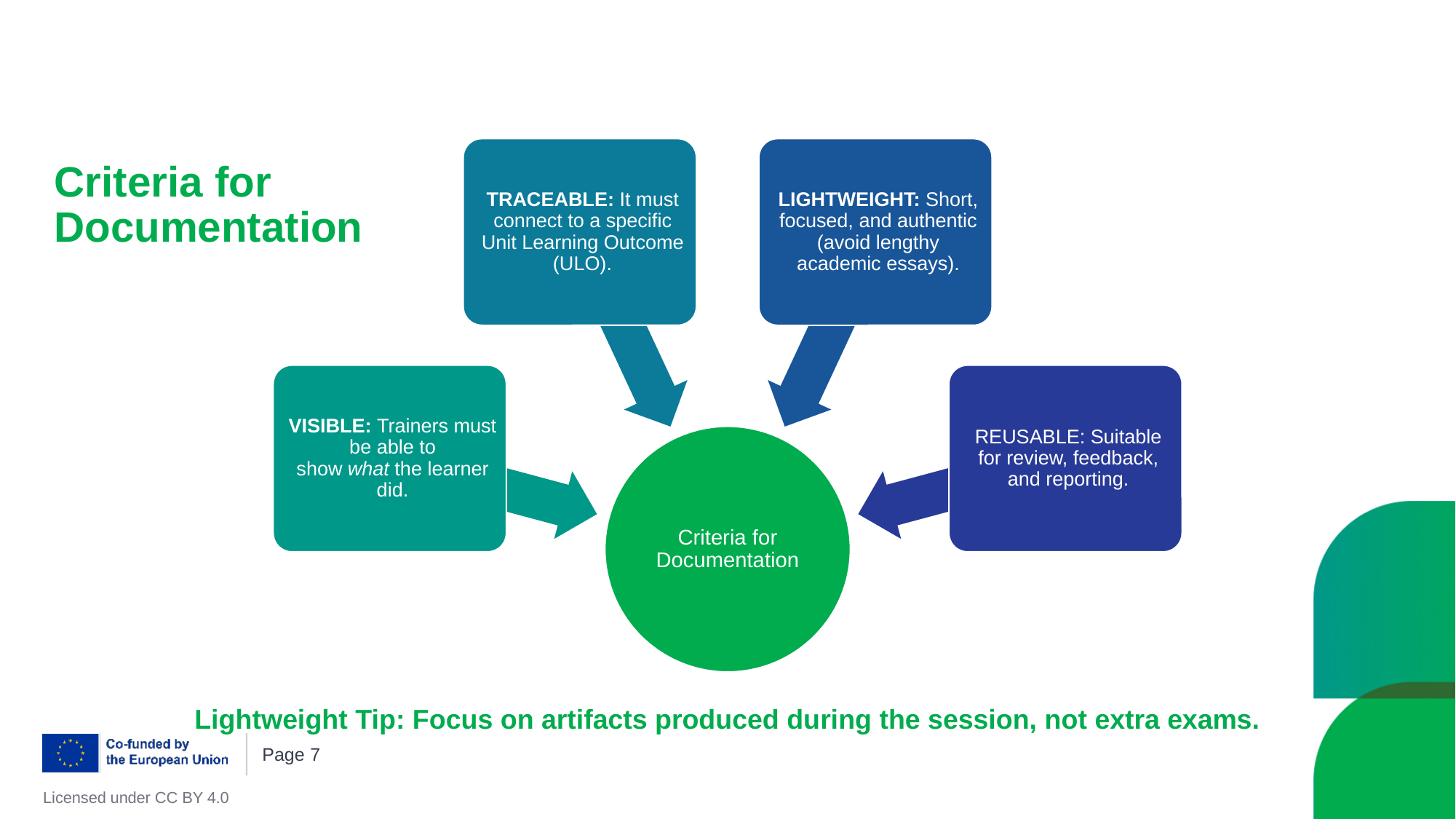

# Criteria for Documentation
Criteria for Documentation
VISIBLE: Trainers must be able to show what the learner did.
TRACEABLE: It must connect to a specific Unit Learning Outcome (ULO).
LIGHTWEIGHT: Short, focused, and authentic (avoid lengthy academic essays).
REUSABLE: Suitable for review, feedback, and reporting.

Lightweight Tip: Focus on artifacts produced during the session, not extra exams.